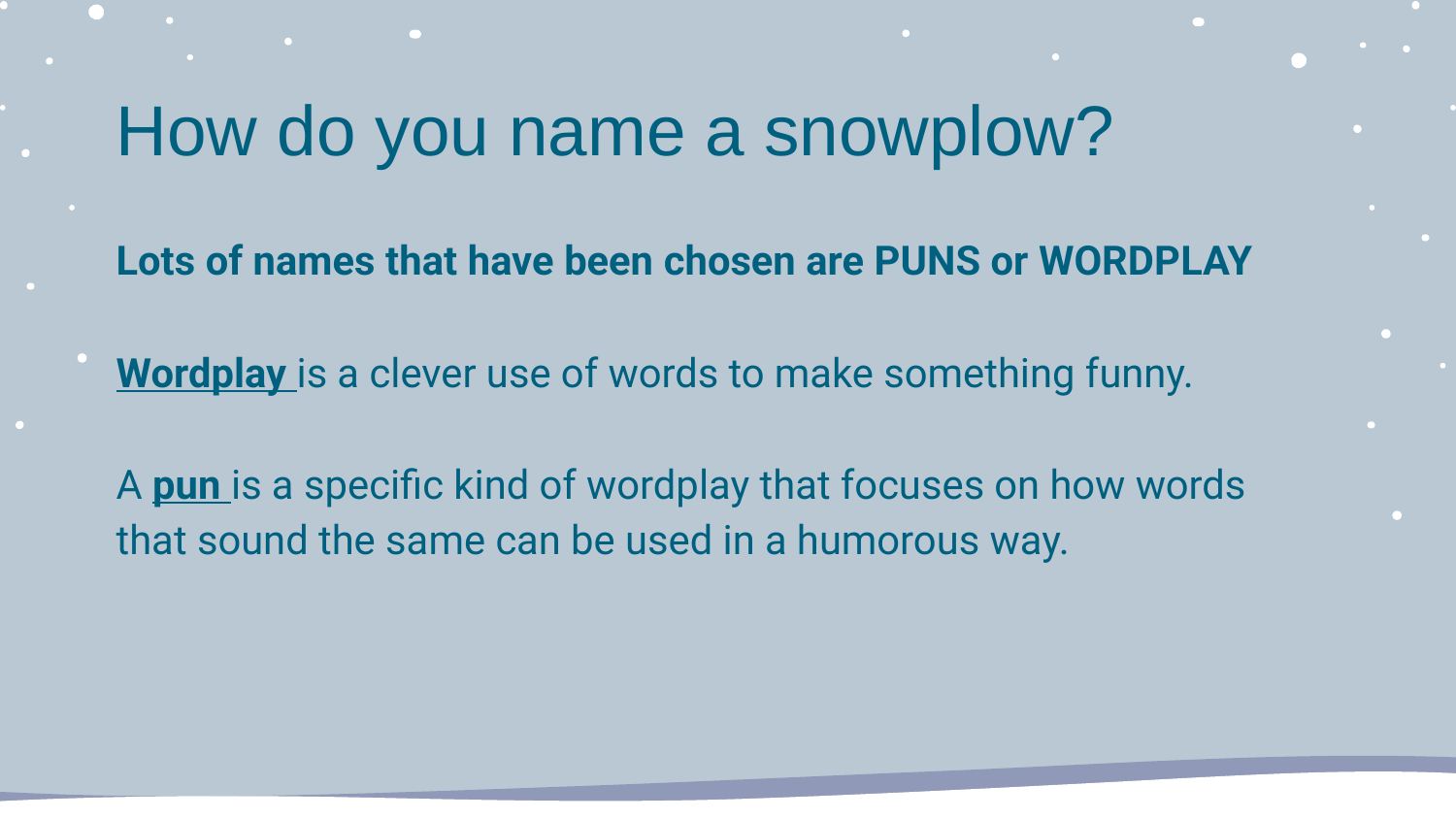

# How do you name a snowplow?
Lots of names that have been chosen are PUNS or WORDPLAY

Wordplay is a clever use of words to make something funny.

A pun is a specific kind of wordplay that focuses on how words that sound the same can be used in a humorous way.